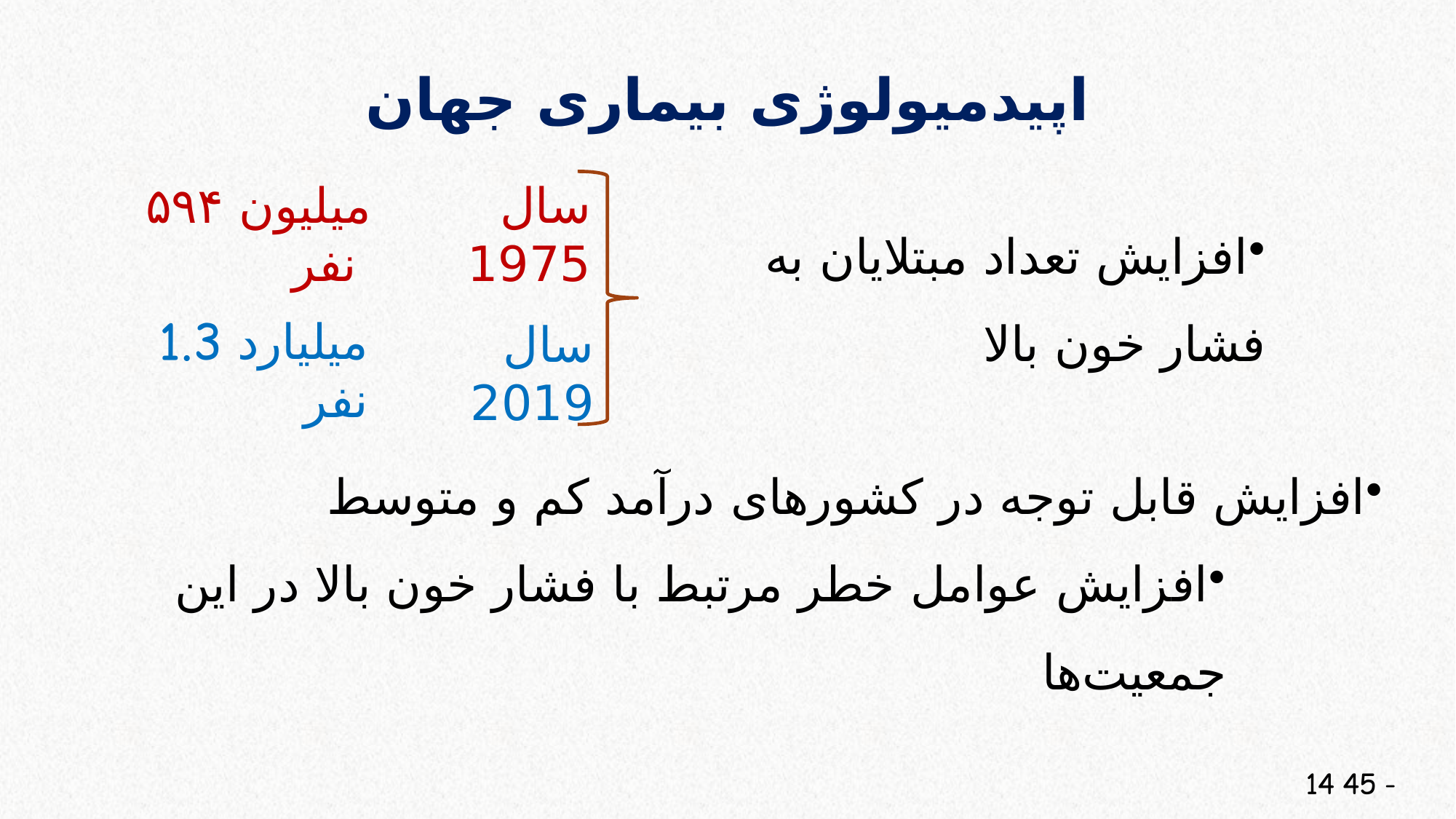

# اپیدمیولوژی بیماری جهان
۵۹۴ میلیون نفر
سال 1975
1.3 میلیارد نفر
سال 2019

افزایش تعداد مبتلایان به فشار خون بالا

افزایش قابل توجه در کشورهای ‌درآمد کم و متوسط
افزایش عوامل خطر مرتبط با فشار خون بالا در این جمعیت‌ها
14 45 -